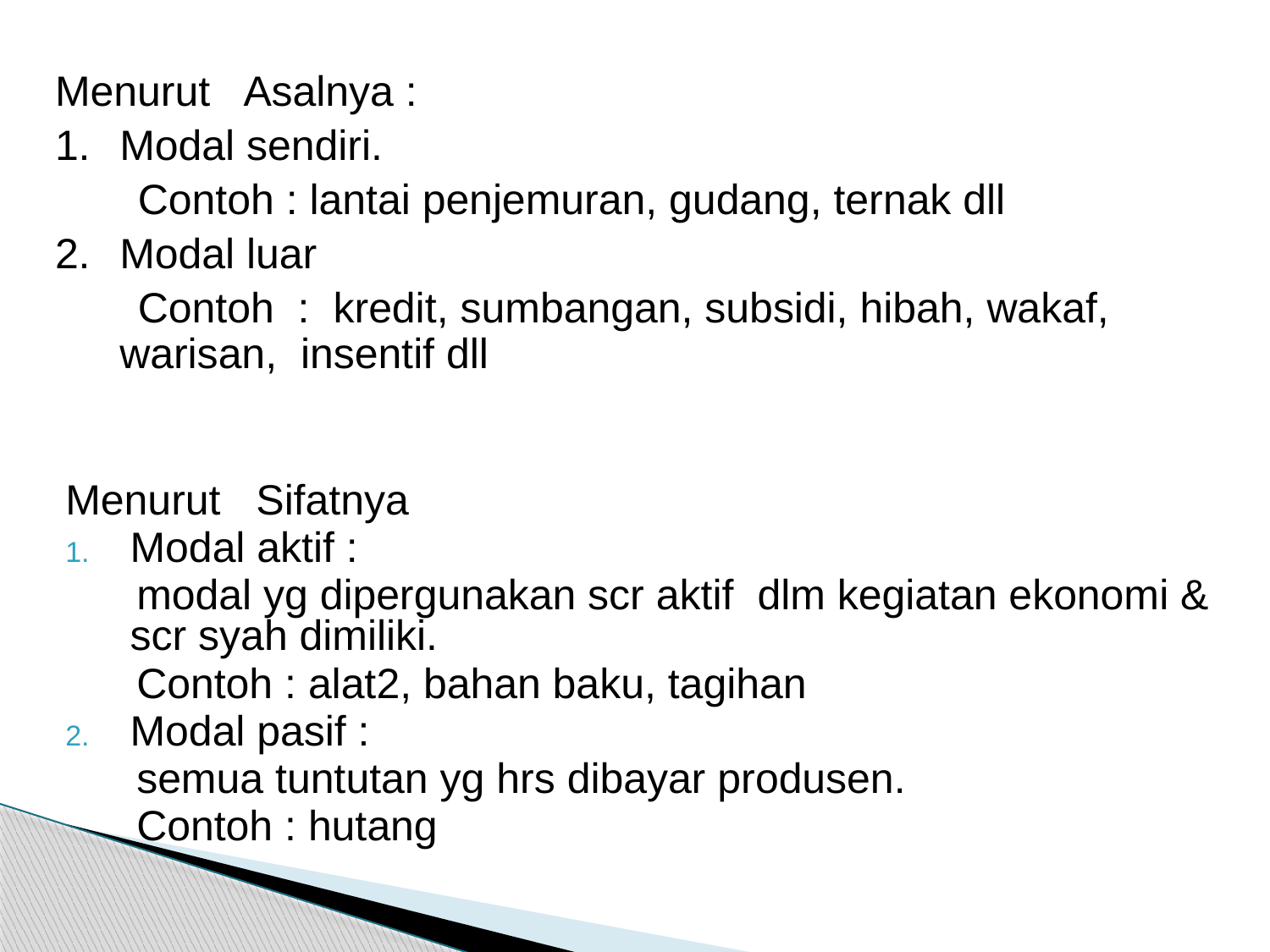

Menurut   Asalnya :
Modal sendiri.
       Contoh : lantai penjemuran, gudang, ternak dll
Modal luar
       Contoh  :  kredit, sumbangan, subsidi, hibah, wakaf, warisan,  insentif dll
Menurut   Sifatnya
Modal aktif :
      modal yg dipergunakan scr aktif  dlm kegiatan ekonomi & scr syah dimiliki.
      Contoh : alat2, bahan baku, tagihan
Modal pasif :
      semua tuntutan yg hrs dibayar produsen.
      Contoh : hutang